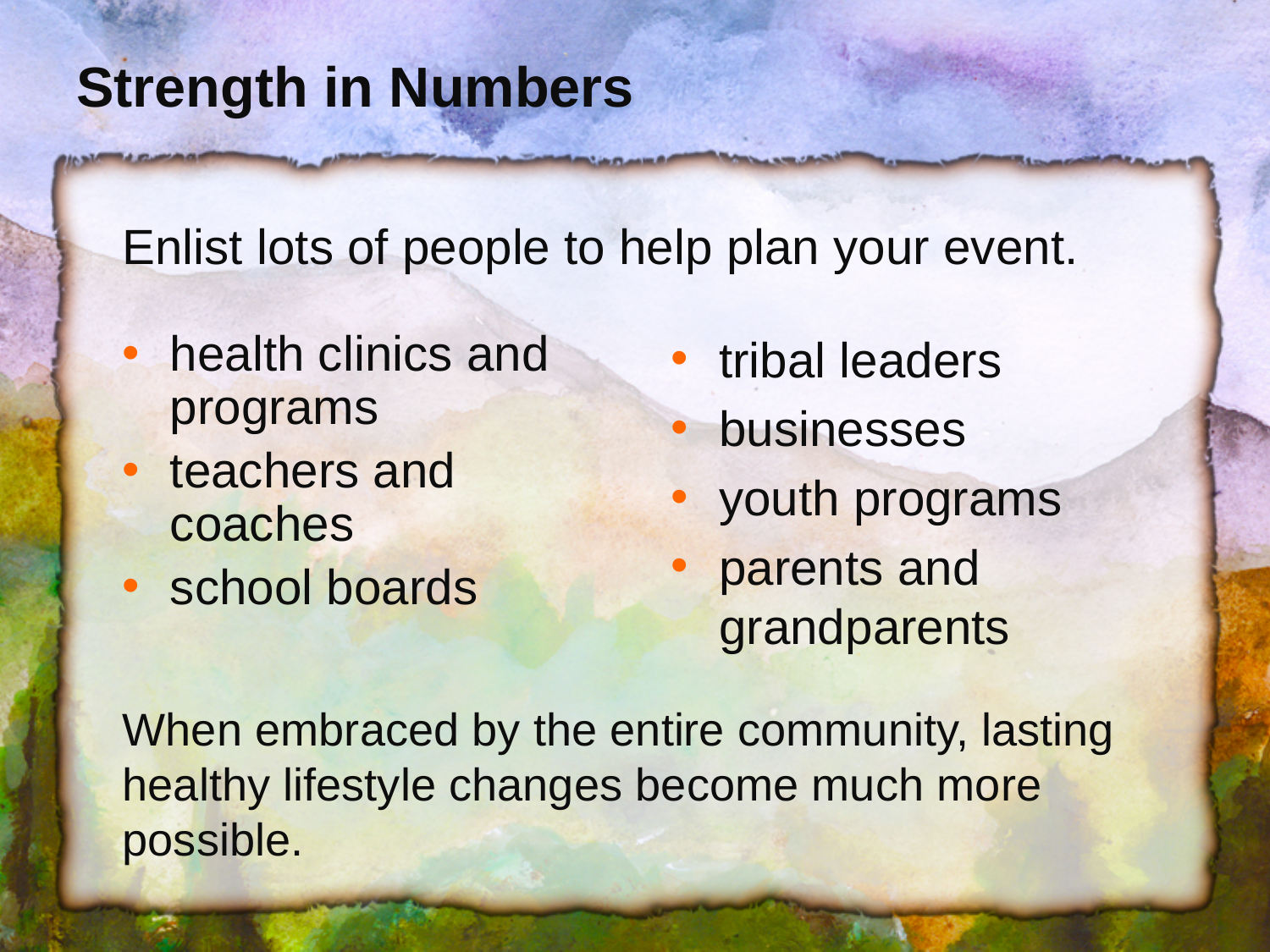

# Strength in Numbers
Enlist lots of people to help plan your event.
tribal leaders
businesses
youth programs
parents and grandparents
health clinics and
programs
teachers and
coaches
school boards
When embraced by the entire community, lasting healthy lifestyle changes become much more possible.